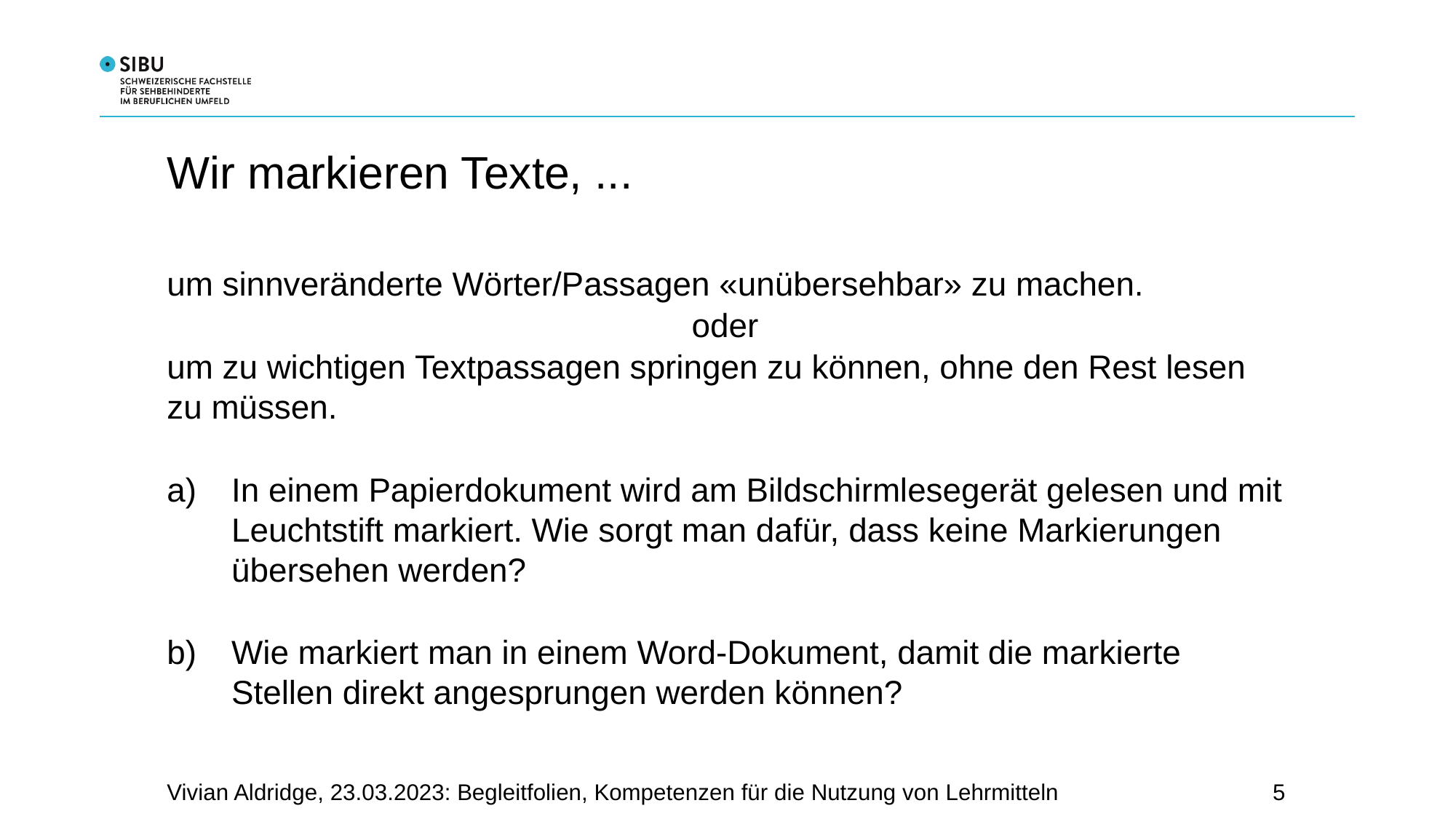

# Wir markieren Texte, ...
um sinnveränderte Wörter/Passagen «unübersehbar» zu machen.
oder
um zu wichtigen Textpassagen springen zu können, ohne den Rest lesen zu müssen.

In einem Papierdokument wird am Bildschirmlesegerät gelesen und mit Leuchtstift markiert. Wie sorgt man dafür, dass keine Markierungen übersehen werden?

Wie markiert man in einem Word-Dokument, damit die markierte Stellen direkt angesprungen werden können?
5
Vivian Aldridge, 23.03.2023: Begleitfolien, Kompetenzen für die Nutzung von Lehrmitteln